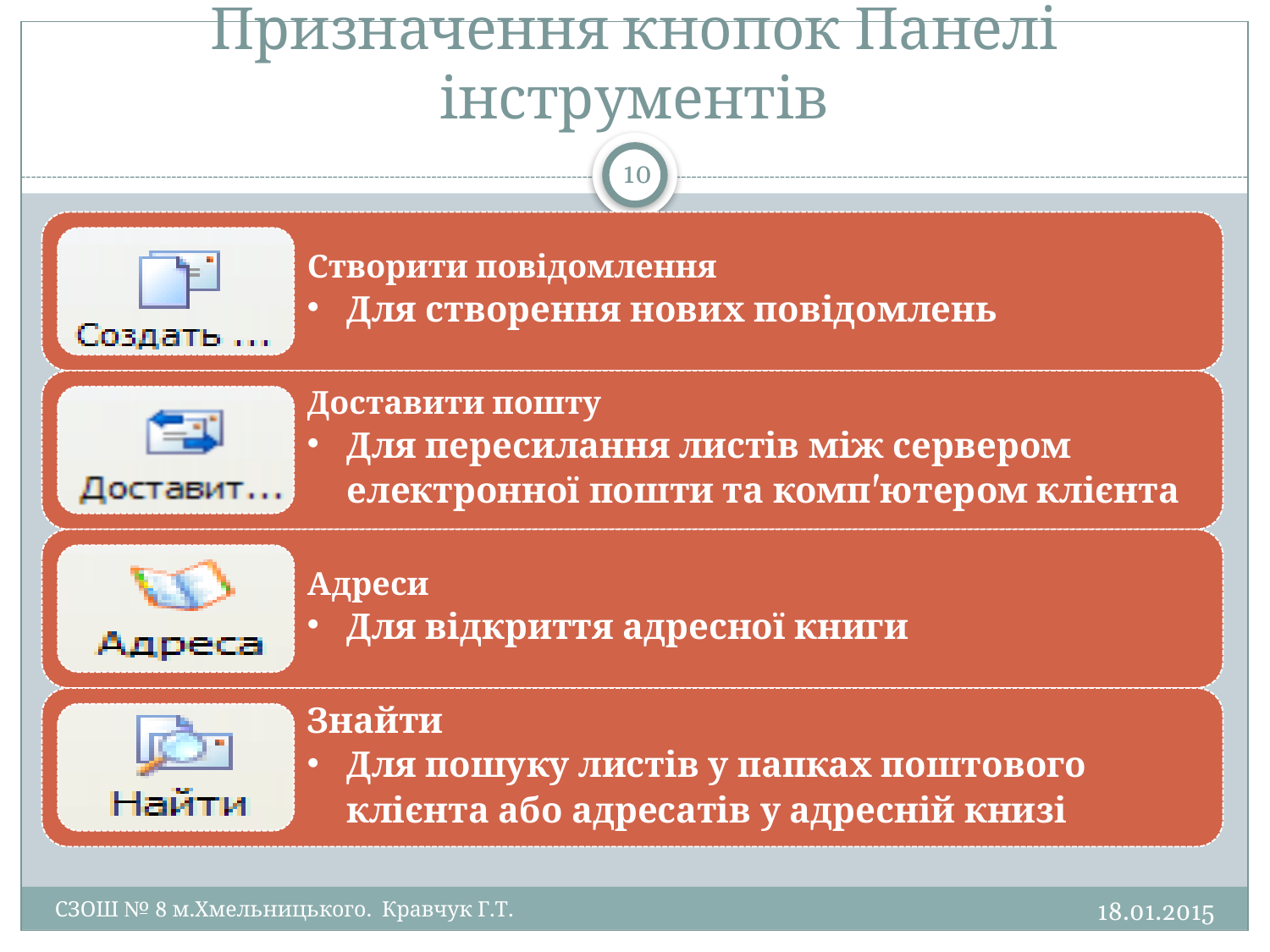

# Призначення кнопок Панелі інструментів
10
Створити повідомлення
Для створення нових повідомлень
Доставити пошту
Для пересилання листів між сервером електронної пошти та комп'ютером клієнта
Адреси
Для відкриття адресної книги
Знайти
Для пошуку листів у папках поштового клієнта або адресатів у адресній книзі
18.01.2015
СЗОШ № 8 м.Хмельницького.  Кравчук Г.Т.